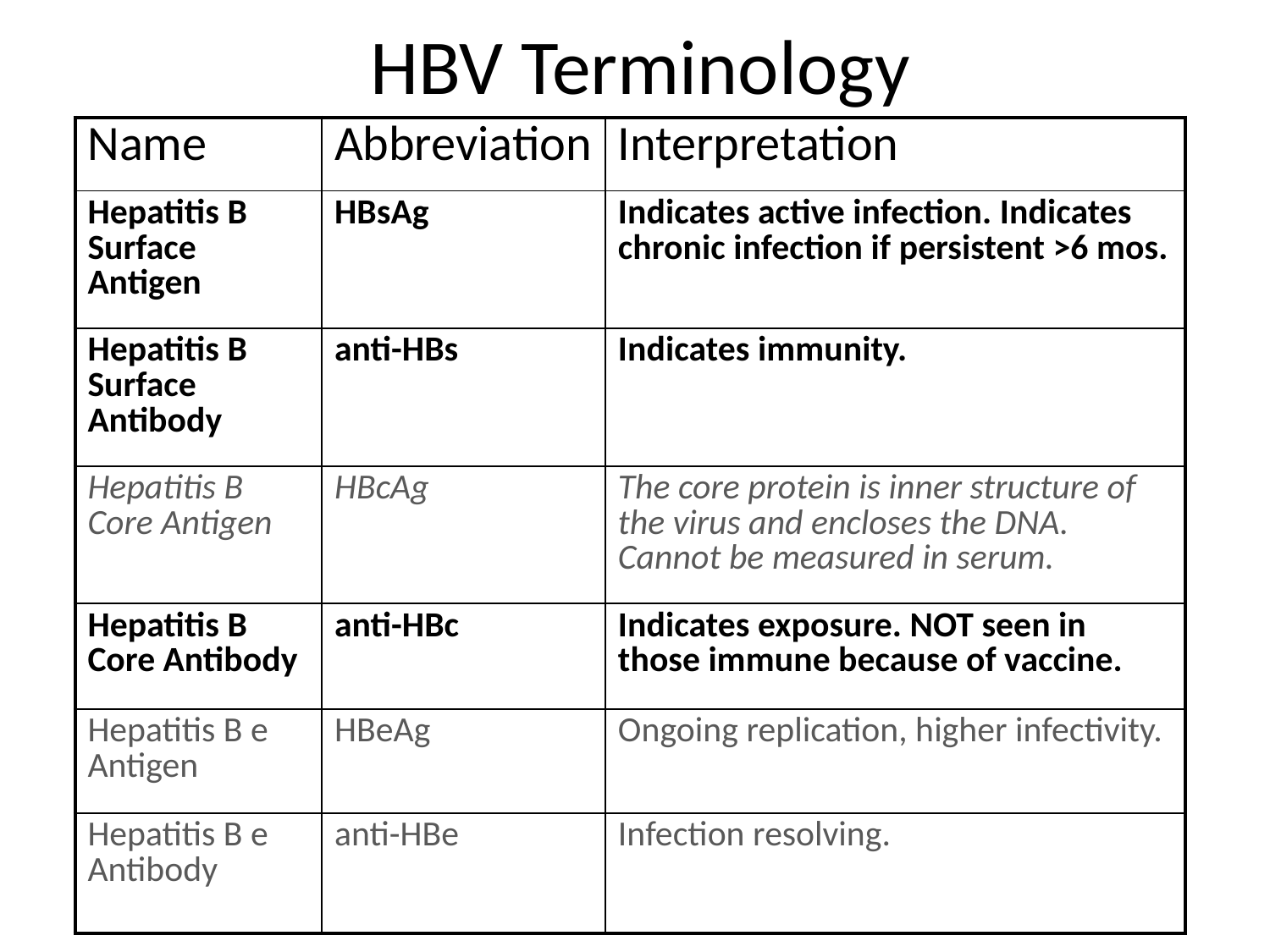

HBV Terminology
| Name | Abbreviation | Interpretation |
| --- | --- | --- |
| Hepatitis B Surface Antigen | HBsAg | Indicates active infection. Indicates chronic infection if persistent >6 mos. |
| Hepatitis B Surface Antibody | anti-HBs | Indicates immunity. |
| Hepatitis B Core Antigen | HBcAg | The core protein is inner structure of the virus and encloses the DNA. Cannot be measured in serum. |
| Hepatitis B Core Antibody | anti-HBc | Indicates exposure. NOT seen in those immune because of vaccine. |
| Hepatitis B e Antigen | HBeAg | Ongoing replication, higher infectivity. |
| Hepatitis B e Antibody | anti-HBe | Infection resolving. |